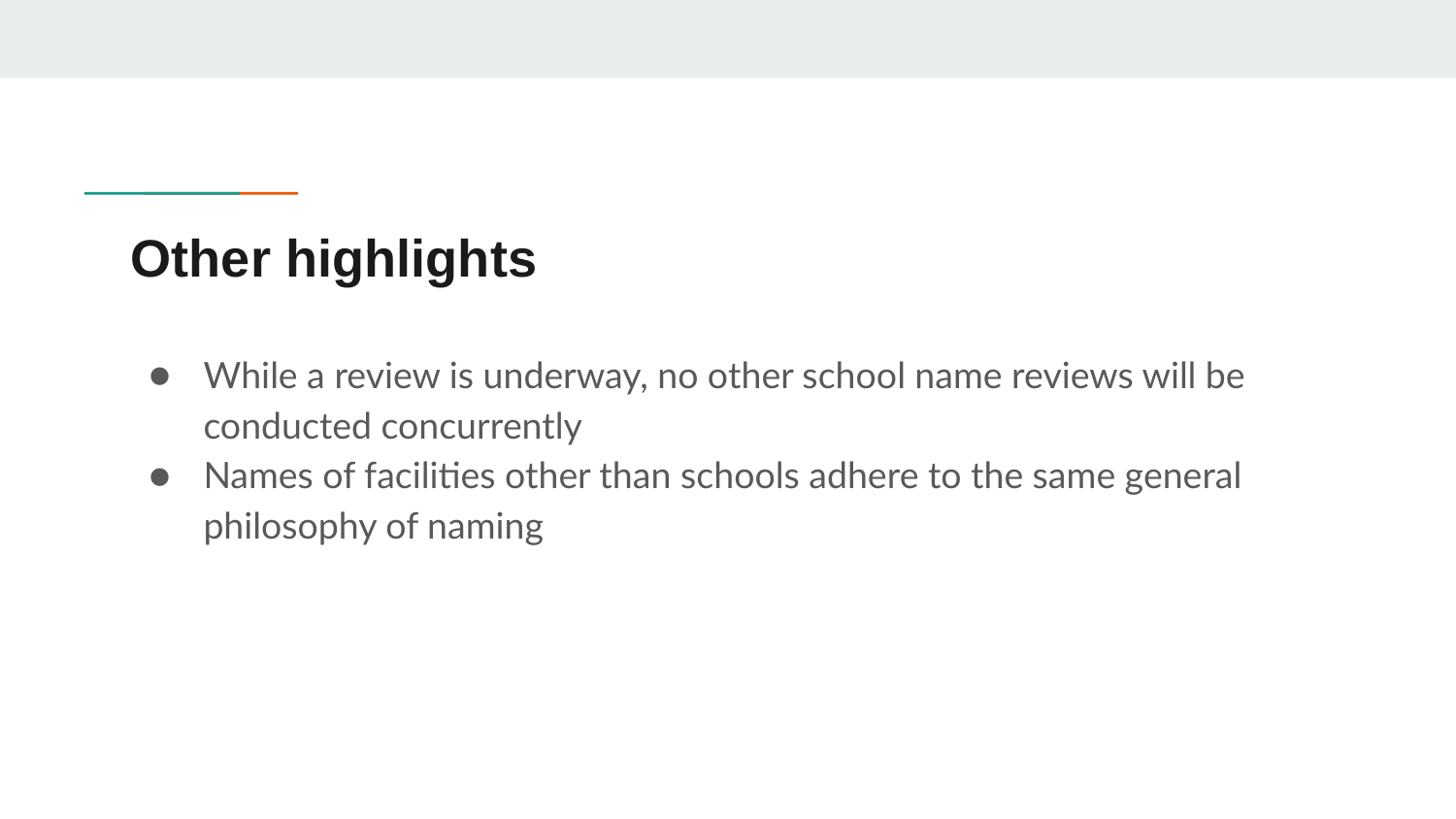

# Other highlights
While a review is underway, no other school name reviews will be conducted concurrently
Names of facilities other than schools adhere to the same general philosophy of naming